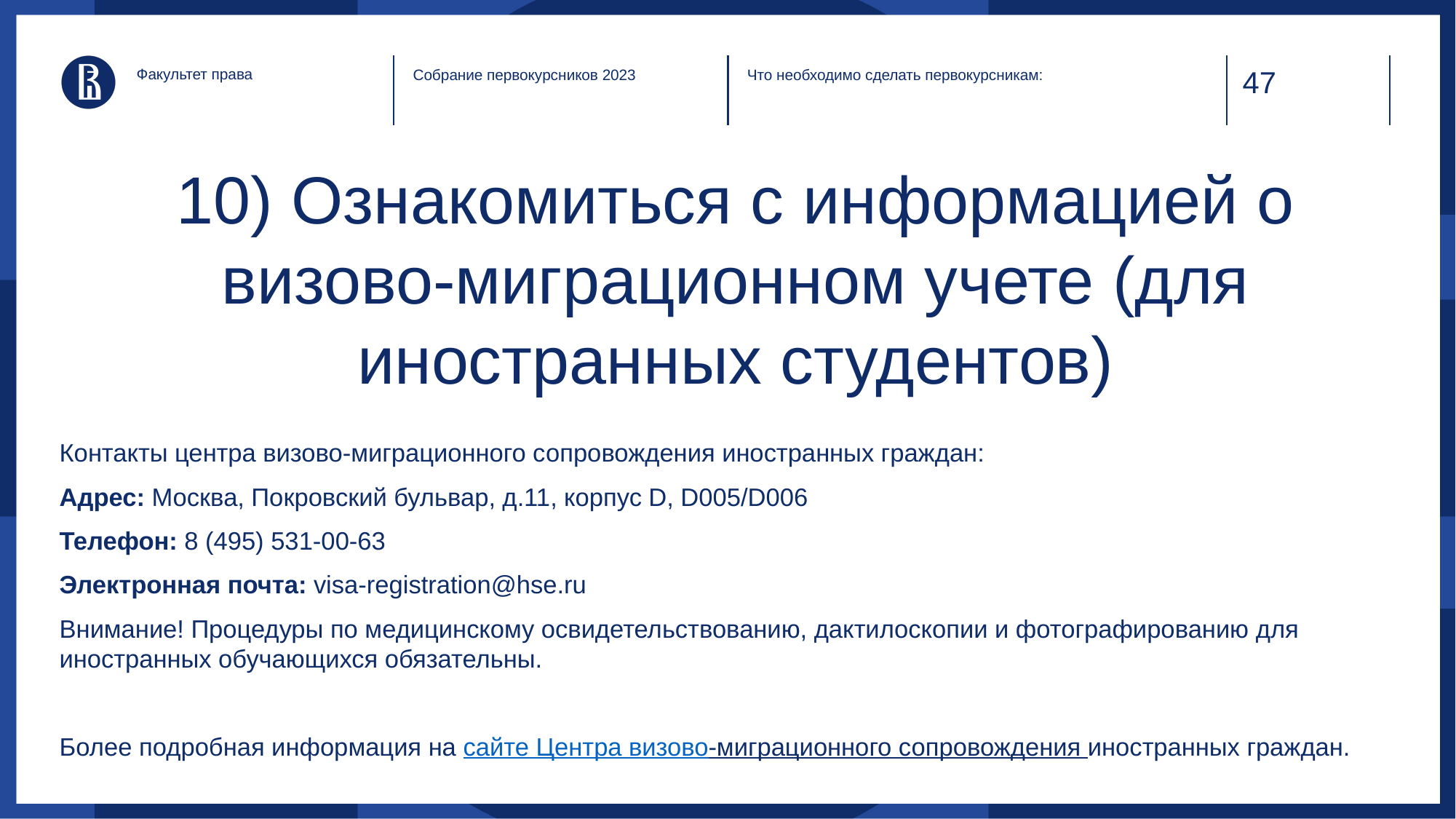

Факультет права
Собрание первокурсников 2023
Что необходимо сделать первокурсникам:
# 10) Ознакомиться с информацией о визово-миграционном учете (для иностранных студентов)

Контакты центра визово-миграционного сопровождения иностранных граждан:
Адрес: Москва, Покровский бульвар, д.11, корпус D, D005/D006
Телефон: 8 (495) 531-00-63
Электронная почта: visa-registration@hse.ru
Внимание! Процедуры по медицинскому освидетельствованию, дактилоскопии и фотографированию для иностранных обучающихся обязательны.

Более подробная информация на сайте Центра визово-миграционного сопровождения иностранных граждан.